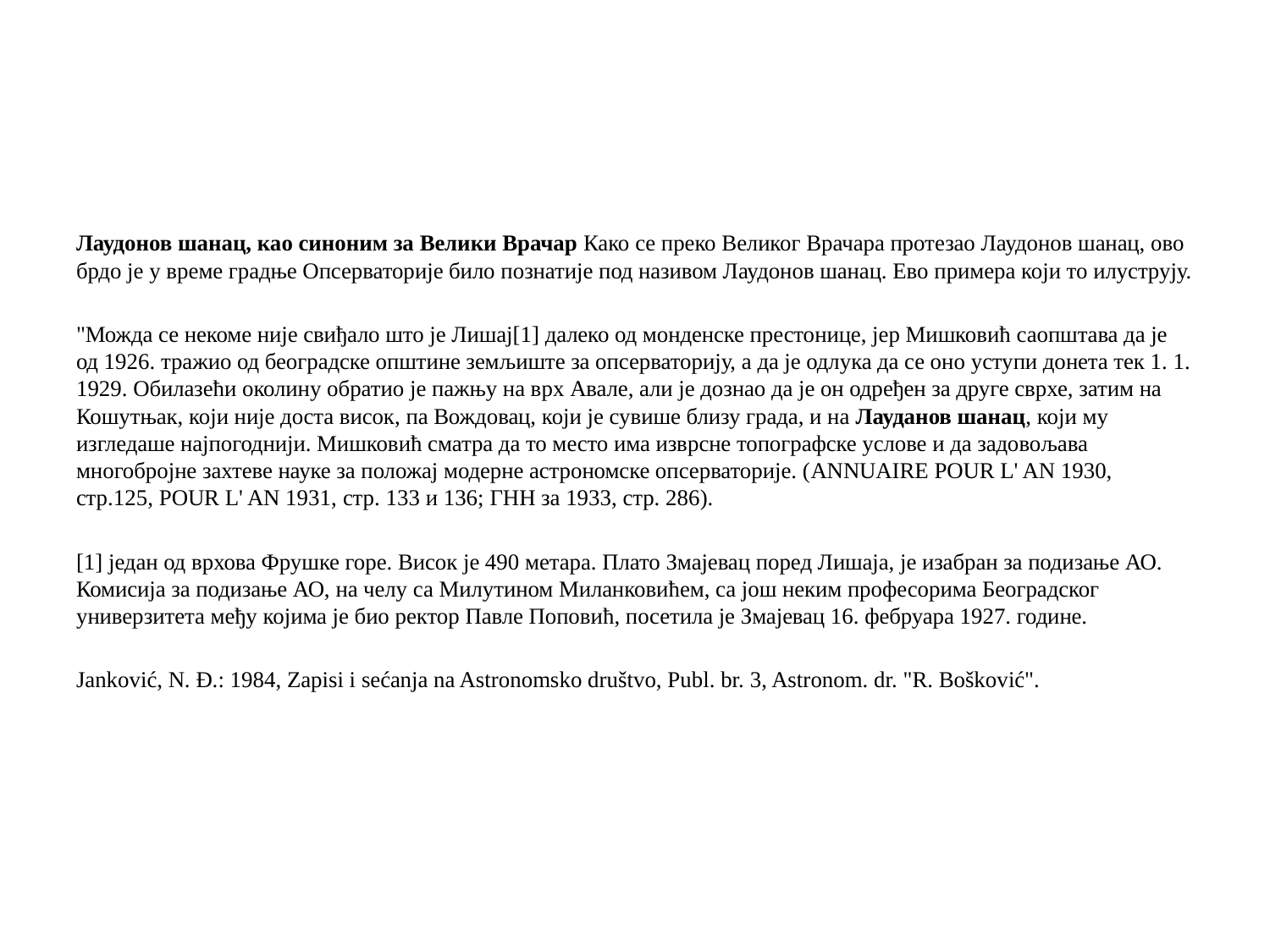

#
Лаудонов шанац, као синоним за Велики Врачар Како се преко Великог Врачара протезао Лаудонов шанац, ово брдо је y време градње Опсерваторије било познатије под називом Лаудонов шанац. Ево примера који то илуструју.

"Можда се некоме није свиђало што је Лишај[1] далеко од монденске престонице, јер Мишковић саопштава да је од 1926. тражио од београдске општине земљиште за опсерваторију, а да је одлука да се оно уступи донета тек 1. 1. 1929. Обилазећи околину обратио је пажњу на врх Авале, али је дознао да је он одређен за друге сврхе, затим на Кошутњак, који није доста висок, па Вождовац, који је сувише близу града, и на Лауданов шанац, који му изгледаше најпогоднији. Мишковић сматра да то место има изврсне топографске услове и да задовољава многобројне захтеве науке за положај модерне астрономске опсерваторије. (ANNUAIRE POUR L' AN 1930, стр.125, POUR L' AN 1931, стр. 133 и 136; ГНН за 1933, стр. 286).

[1] један од врхова Фрушке горе. Висок је 490 метара. Плато Змајевац поред Лишаја, је изабран за подизање АО. Комисија за подизање АО, на челу са Милутином Миланковићем, са још неким професорима Београдског универзитета међу којима је био ректор Павле Поповић, посетила је Змајевац 16. фебруара 1927. године.

Janković, N. Đ.: 1984, Zapisi i sećanja na Astronomsko društvo, Publ. br. 3, Astronom. dr. "R. Bošković".